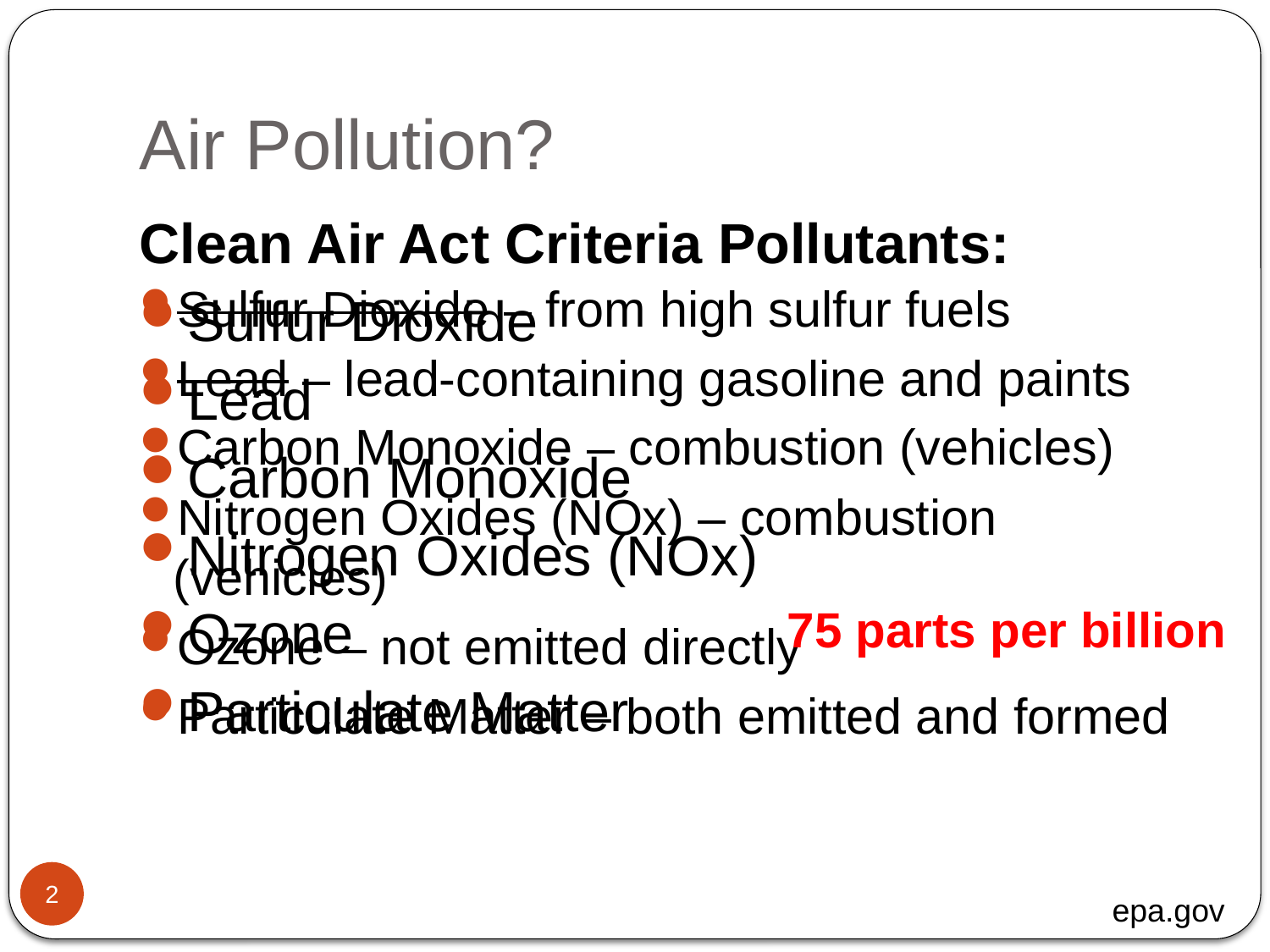

# Air Pollution?

Sulfur Dioxide – from high sulfur fuels
Lead – lead-containing gasoline and paints
Carbon Monoxide – combustion (vehicles)
Nitrogen Oxides (NOx) – combustion (vehicles)
Ozone – not emitted directly
Particulate Matter – both emitted and formed

Clean Air Act Criteria Pollutants:
Sulfur Dioxide
Lead
Carbon Monoxide
Nitrogen Oxides (NOx)
Ozone
Particulate Matter

75 parts per billion
environment.nationalgeographic.com
2
epa.gov